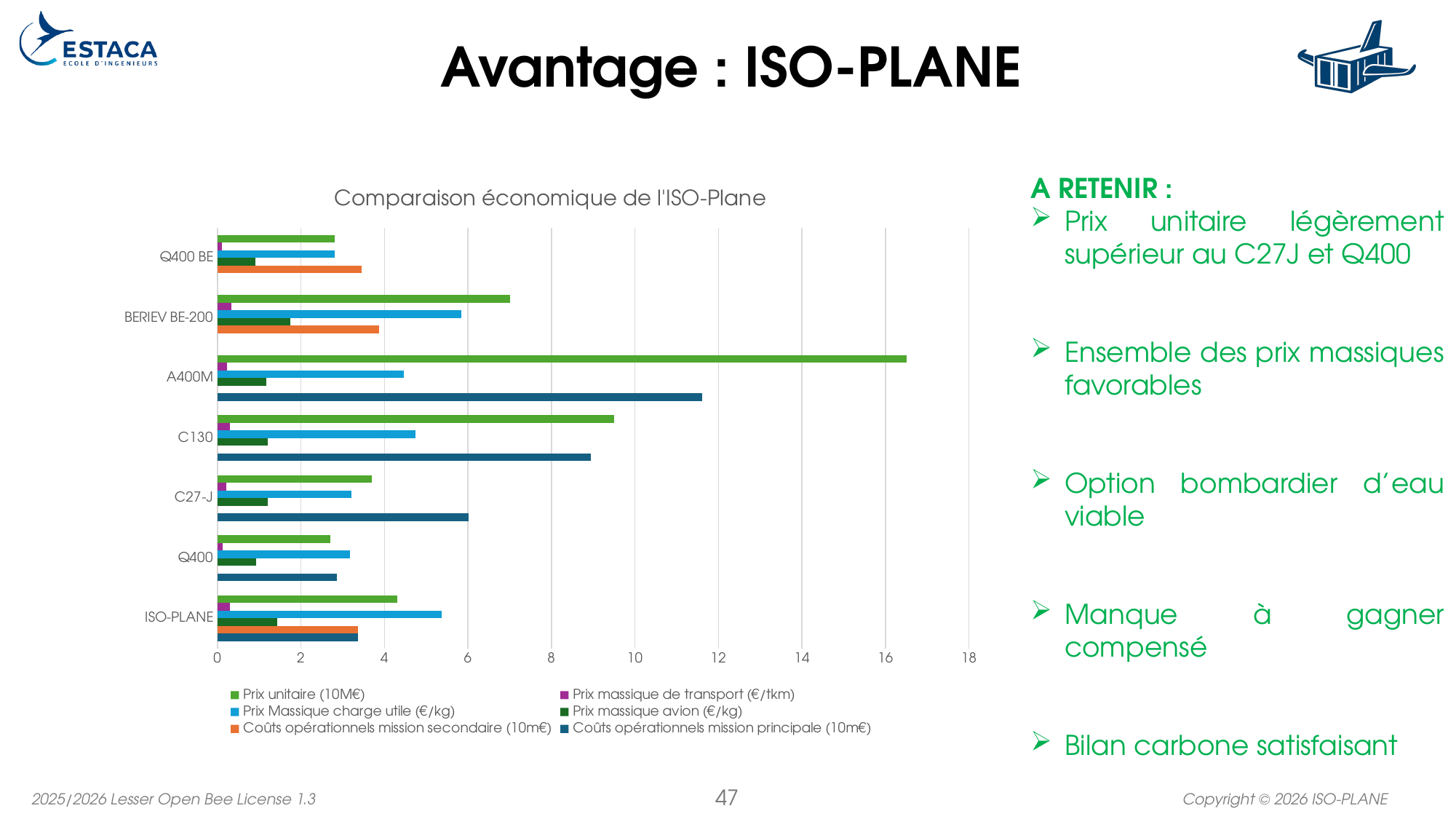

# Avantage : ISO-PLANE

### Chart: Comparaison économique de l'ISO-Plane

| Category | Coûts opérationnels mission principale (10m€) | Coûts opérationnels mission secondaire (10m€) | Prix massique avion (€/kg) | Prix Massique charge utile (€/kg) | Prix massique de transport (€/tkm) | Prix unitaire (10M€) |
|---|---|---|---|---|---|---|
| ISO-PLANE | 3.3634 | 3.3634 | 1.4333333333333333 | 5.375 | 0.3036723163841808 | 4.309 |
| Q400 | 2.8525 | 0.0 | 0.9215017064846417 | 3.176470588235294 | 0.11905811799982362 | 2.7 |
| C27-J | 6.019 | 0.0 | 1.2131147540983607 | 3.217391304347826 | 0.21812822402358142 | 3.7 |
| C130 | 8.946 | 0.0 | 1.1964735516372795 | 4.75 | 0.2923076923076923 | 9.5 |
| A400M | 11.6075 | 0.0 | 1.1702127659574468 | 4.45945945945946 | 0.2286902286902287 | 16.5 |
| BERIEV BE-200 | 0.0 | 3.86866 | 1.75 | 5.833333333333333 | 0.33524904214559387 | 7.0 |
| Q400 BE | 0.0 | 3.44975 | 0.9032258064516129 | 2.8 | 0.10494752623688156 | 2.8 |
A RETENIR :
Prix unitaire légèrement supérieur au C27J et Q400

Ensemble des prix massiques favorables

Option bombardier d’eau viable

Manque à gagner compensé

Bilan carbone satisfaisant
47